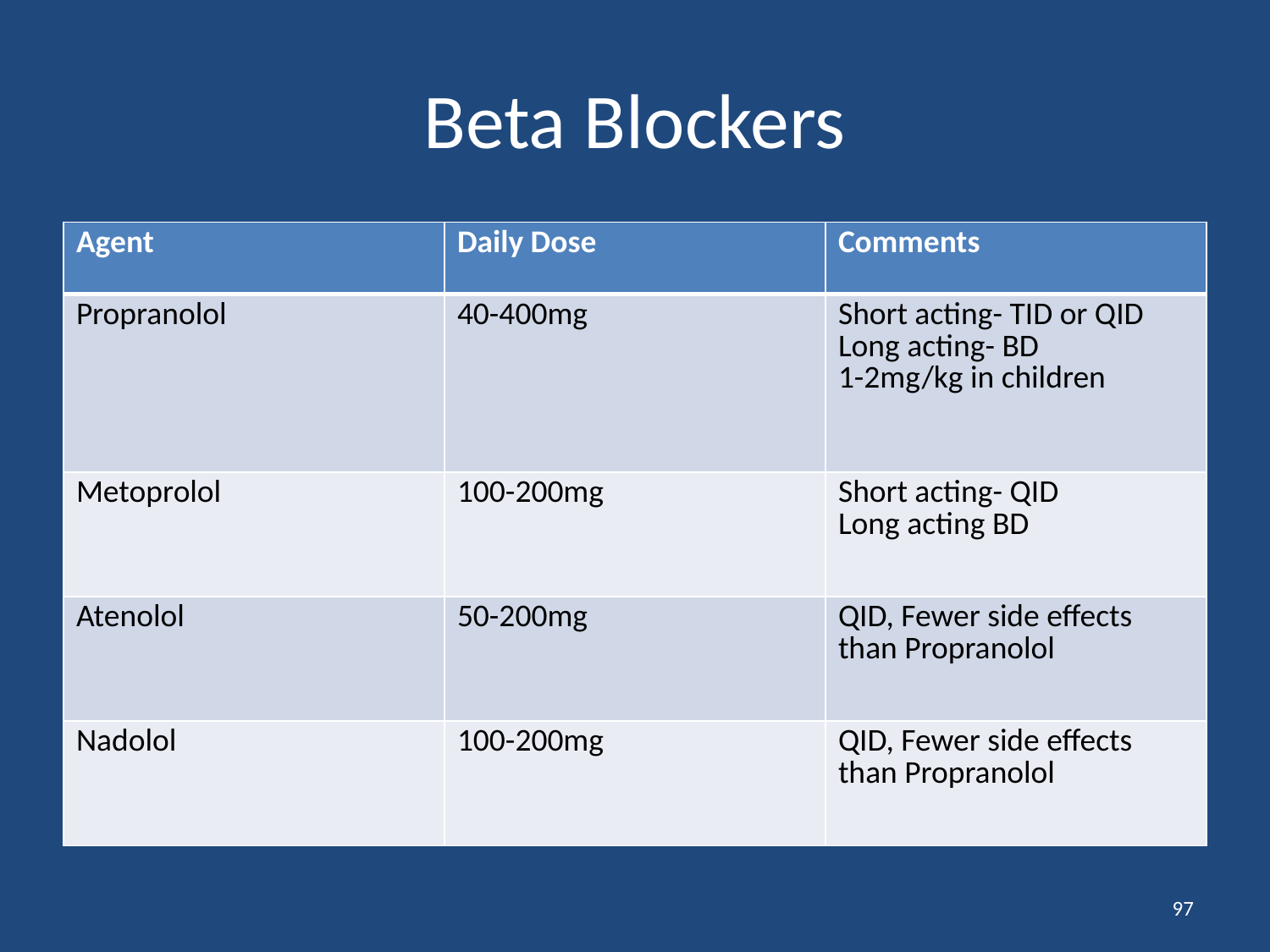

# Beta Blockers
| Agent | Daily Dose | Comments |
| --- | --- | --- |
| Propranolol | 40-400mg | Short acting- TID or QID Long acting- BD 1-2mg/kg in children |
| Metoprolol | 100-200mg | Short acting- QID Long acting BD |
| Atenolol | 50-200mg | QID, Fewer side effects than Propranolol |
| Nadolol | 100-200mg | QID, Fewer side effects than Propranolol |
97